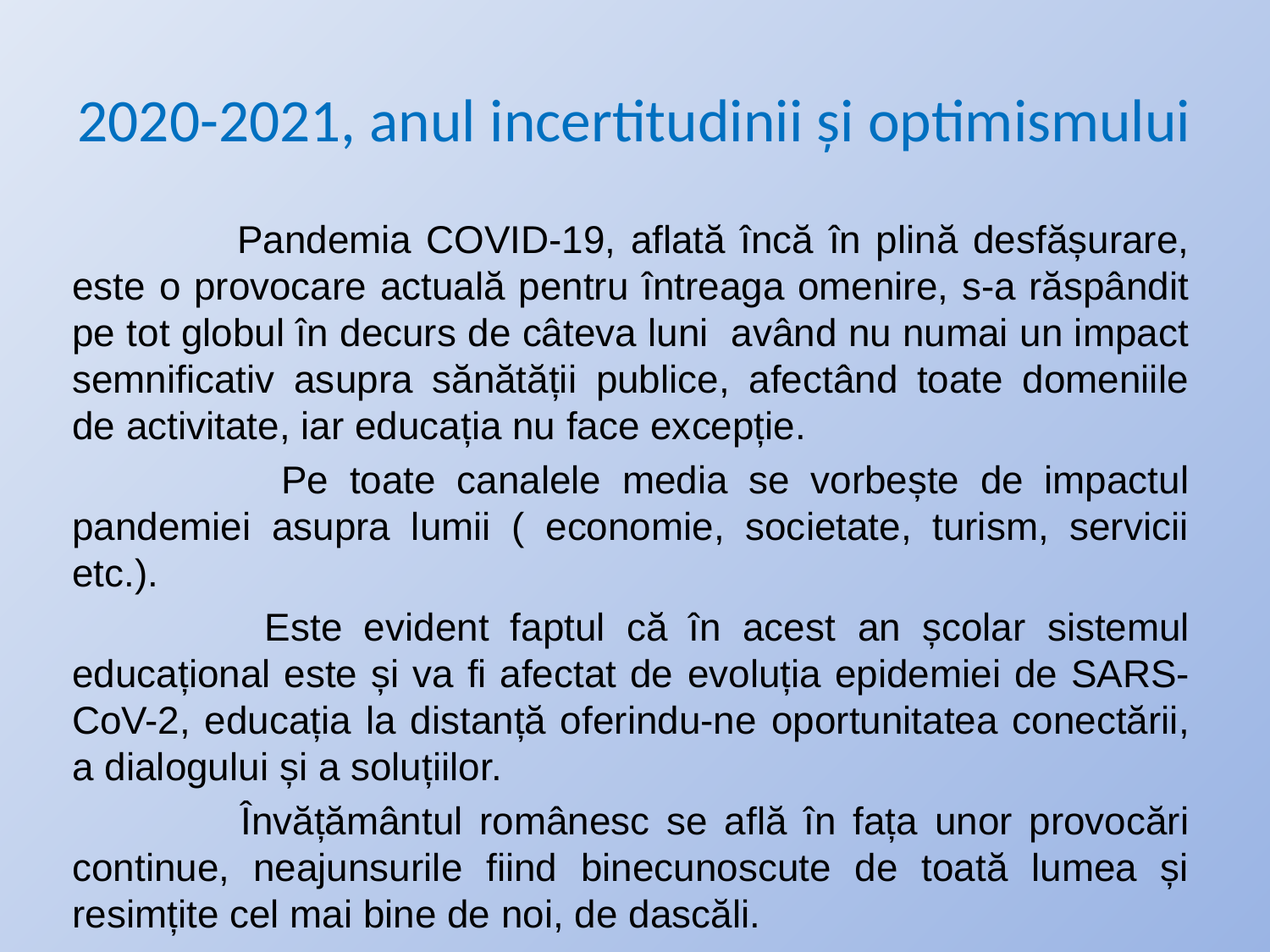

# 2020-2021, anul incertitudinii și optimismului
           Pandemia COVID-19, aflată încă în plină desfășurare, este o provocare actuală pentru întreaga omenire, s-a răspândit pe tot globul în decurs de câteva luni  având nu numai un impact semnificativ asupra sănătății publice, afectând toate domeniile de activitate, iar educația nu face excepție.
          Pe toate canalele media se vorbește de impactul pandemiei asupra lumii ( economie, societate, turism, servicii etc.).
         Este evident faptul că în acest an școlar sistemul educațional este și va fi afectat de evoluția epidemiei de SARS-CoV-2, educația la distanță oferindu-ne oportunitatea conectării, a dialogului și a soluțiilor.
          Învățământul românesc se află în fața unor provocări continue, neajunsurile fiind binecunoscute de toată lumea și resimțite cel mai bine de noi, de dascăli.